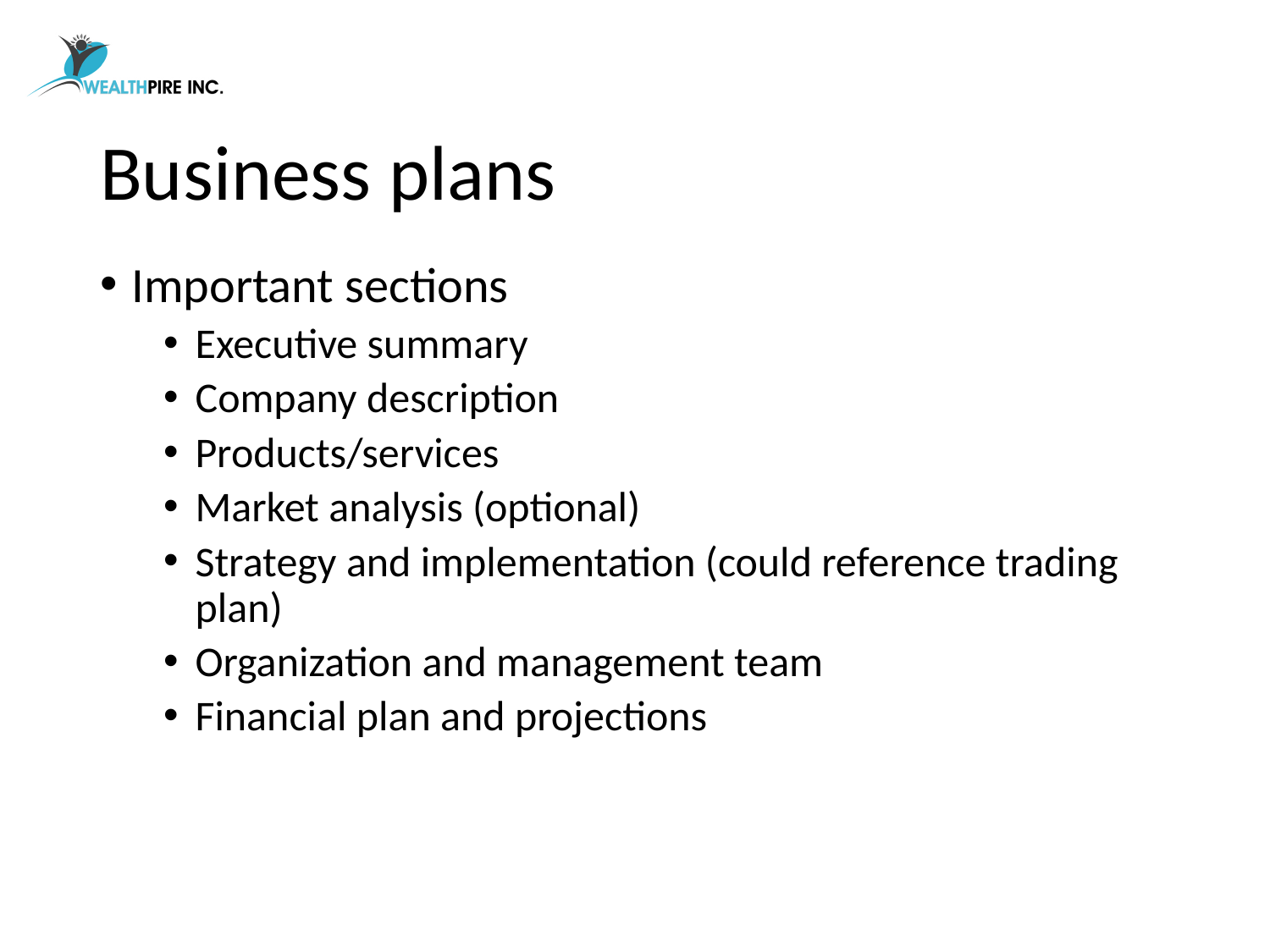

# Business plans
Important sections
Executive summary
Company description
Products/services
Market analysis (optional)
Strategy and implementation (could reference trading plan)
Organization and management team
Financial plan and projections